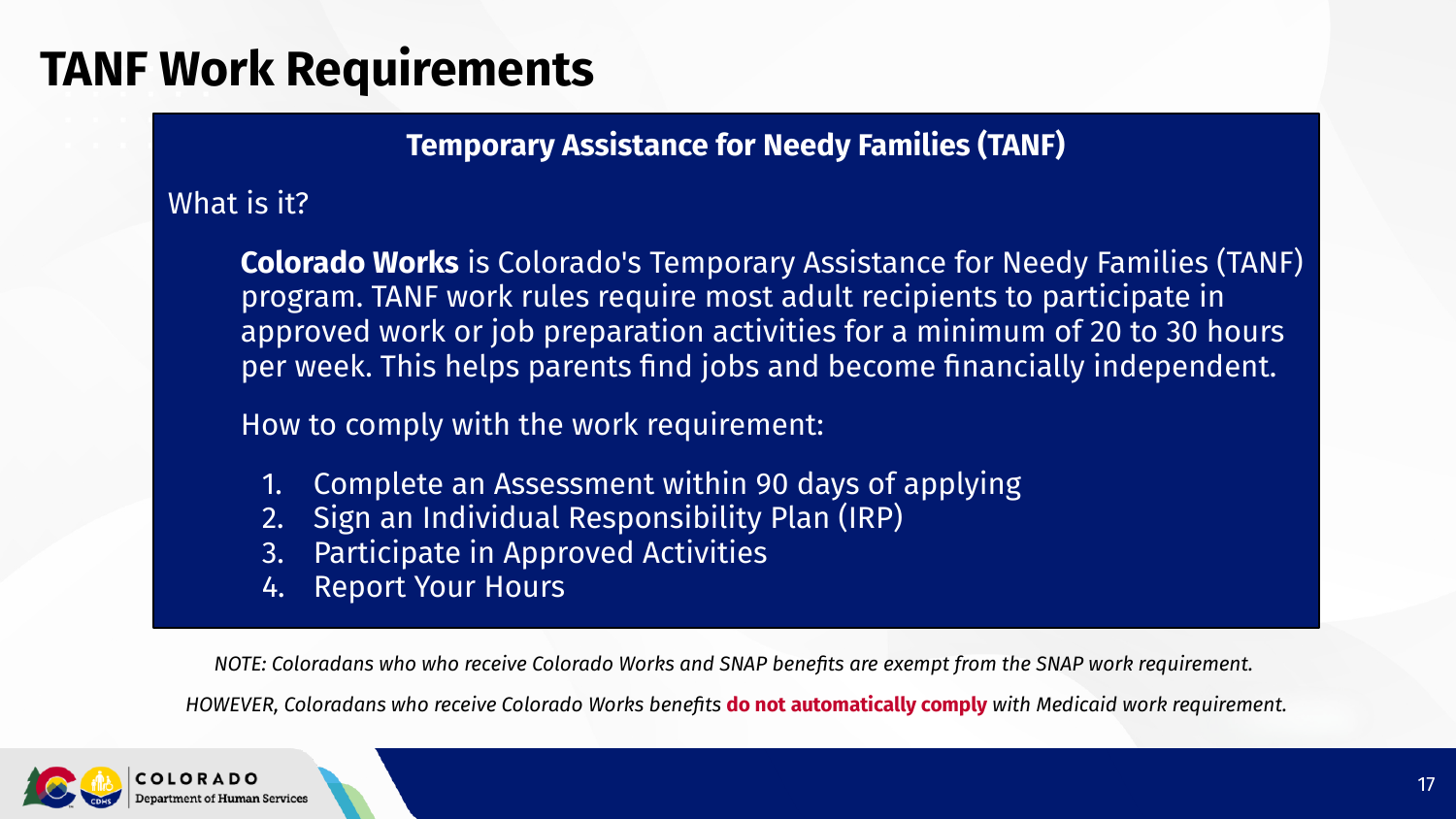

# TANF Work Requirements
Temporary Assistance for Needy Families (TANF)
What is it?
Colorado Works is Colorado's Temporary Assistance for Needy Families (TANF) program. TANF work rules require most adult recipients to participate in approved work or job preparation activities for a minimum of 20 to 30 hours per week. This helps parents find jobs and become financially independent.
How to comply with the work requirement:
Complete an Assessment within 90 days of applying
Sign an Individual Responsibility Plan (IRP)
Participate in Approved Activities
Report Your Hours
NOTE: Coloradans who who receive Colorado Works and SNAP benefits are exempt from the SNAP work requirement.
HOWEVER, Coloradans who receive Colorado Works benefits do not automatically comply with Medicaid work requirement.
17